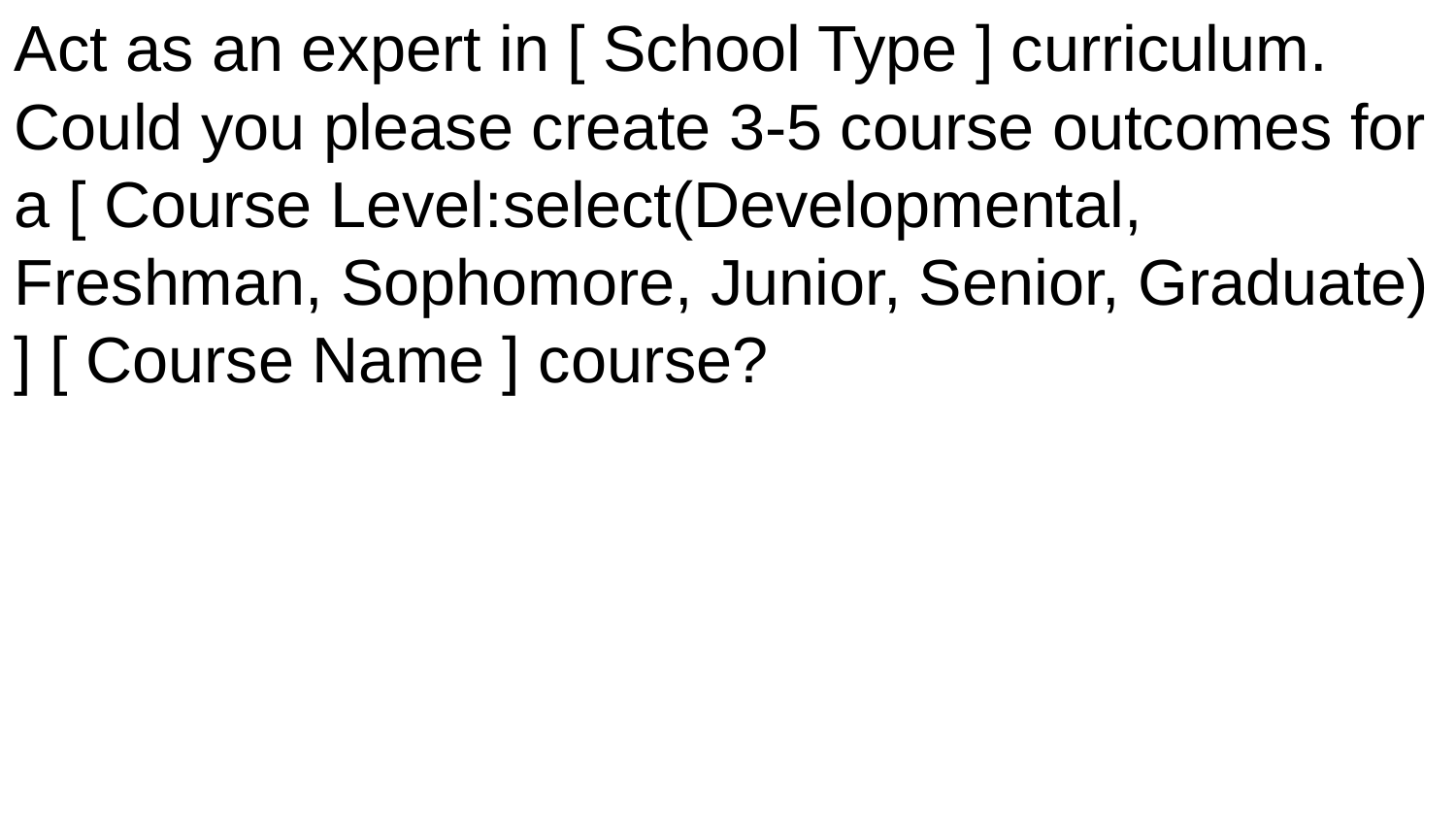

Act as an expert in [ School Type ] curriculum. Could you please create 3-5 course outcomes for a [ Course Level:select(Developmental, Freshman, Sophomore, Junior, Senior, Graduate) ] [ Course Name ] course?